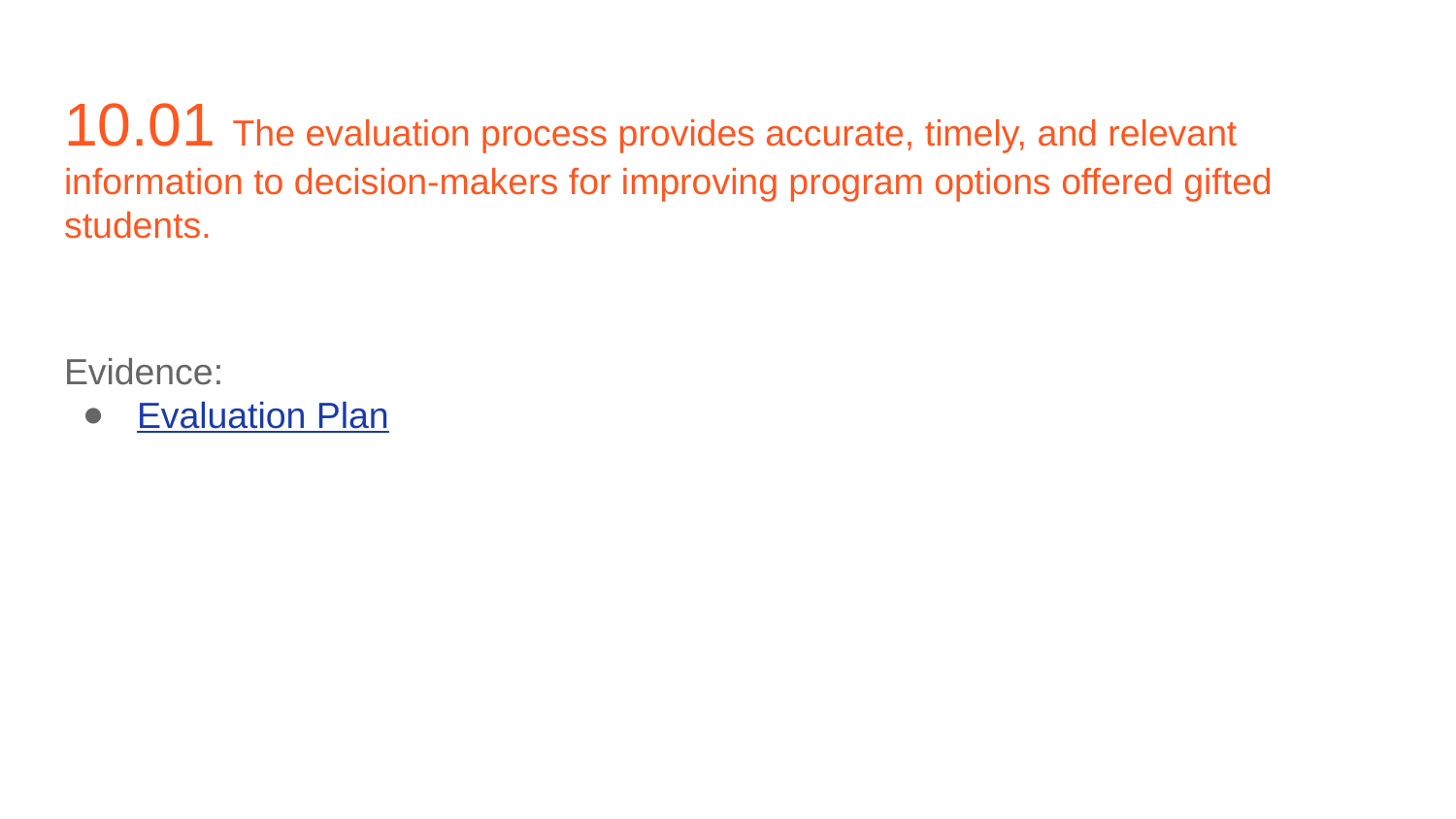

# 10.01 The evaluation process provides accurate, timely, and relevant information to decision-makers for improving program options offered gifted students.

Evidence:
Evaluation Plan